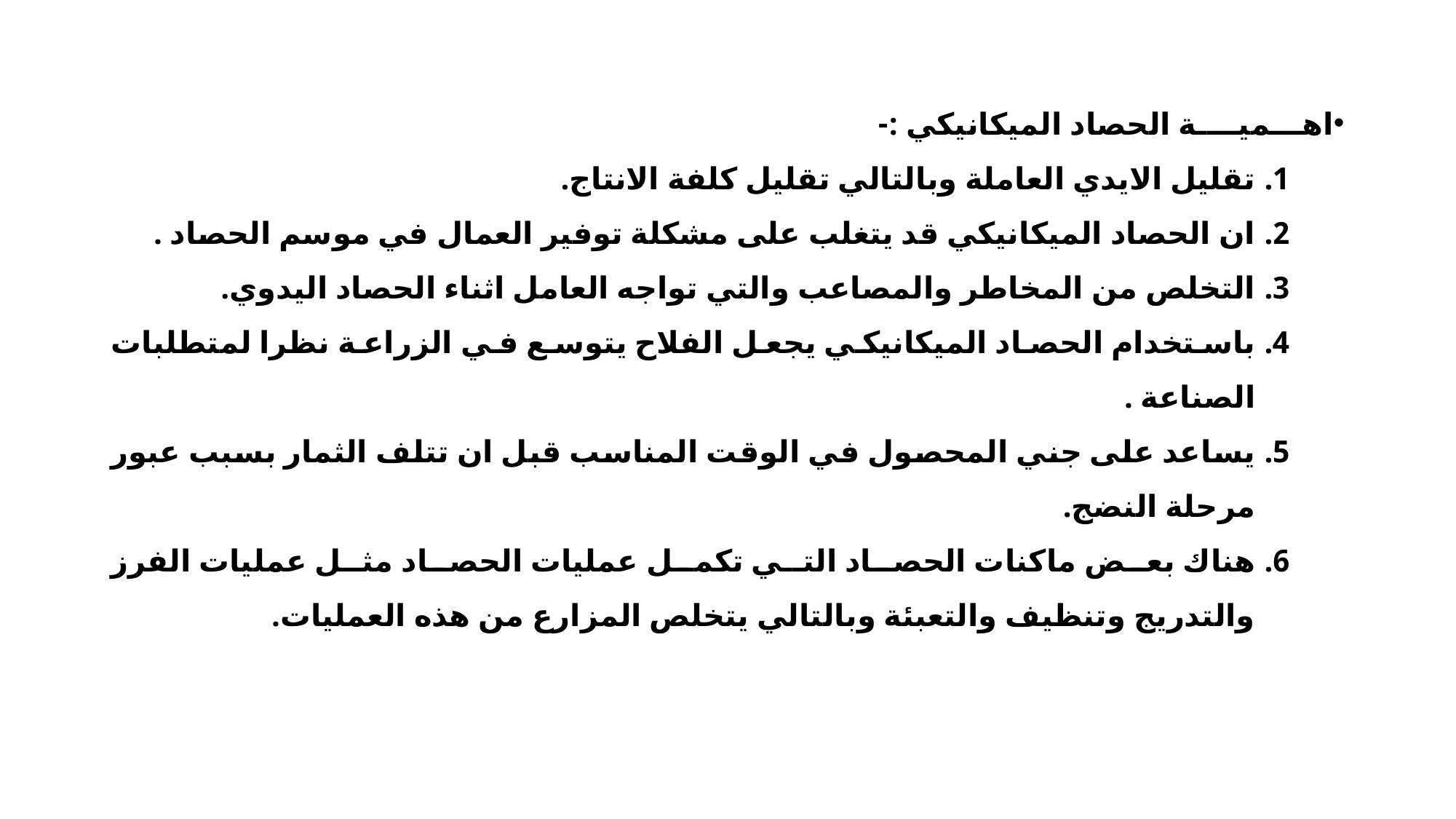

اهـــميــــة الحصاد الميكانيكي :-
تقليل الايدي العاملة وبالتالي تقليل كلفة الانتاج.
ان الحصاد الميكانيكي قد يتغلب على مشكلة توفير العمال في موسم الحصاد .
التخلص من المخاطر والمصاعب والتي تواجه العامل اثناء الحصاد اليدوي.
باستخدام الحصاد الميكانيكي يجعل الفلاح يتوسع في الزراعة نظرا لمتطلبات الصناعة .
يساعد على جني المحصول في الوقت المناسب قبل ان تتلف الثمار بسبب عبور مرحلة النضج.
هناك بعض ماكنات الحصاد التي تكمل عمليات الحصاد مثل عمليات الفرز والتدريج وتنظيف والتعبئة وبالتالي يتخلص المزارع من هذه العمليات.